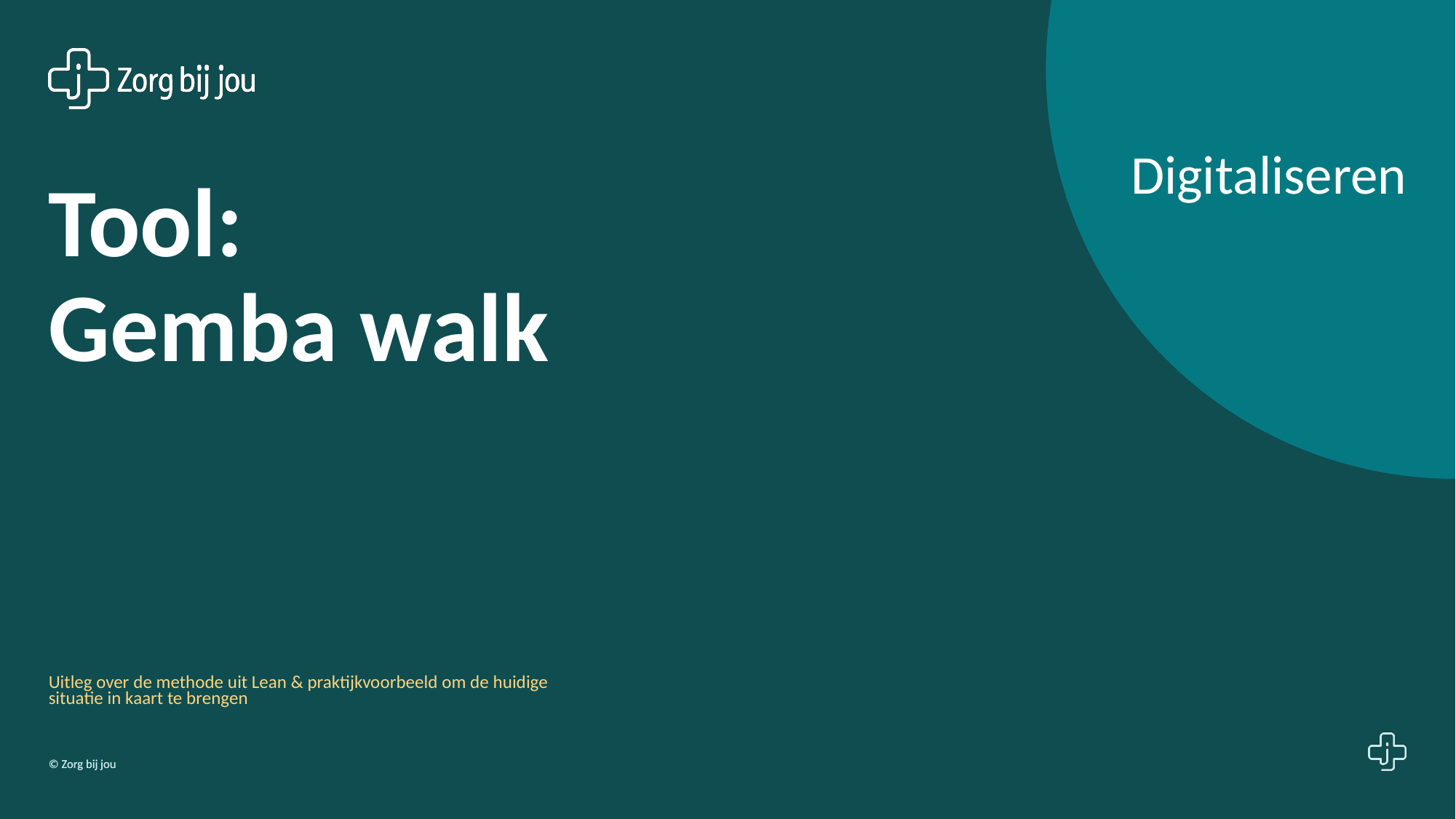

Digitaliseren
# Tool: Gemba walk
Uitleg over de methode uit Lean & praktijkvoorbeeld om de huidige situatie in kaart te brengen